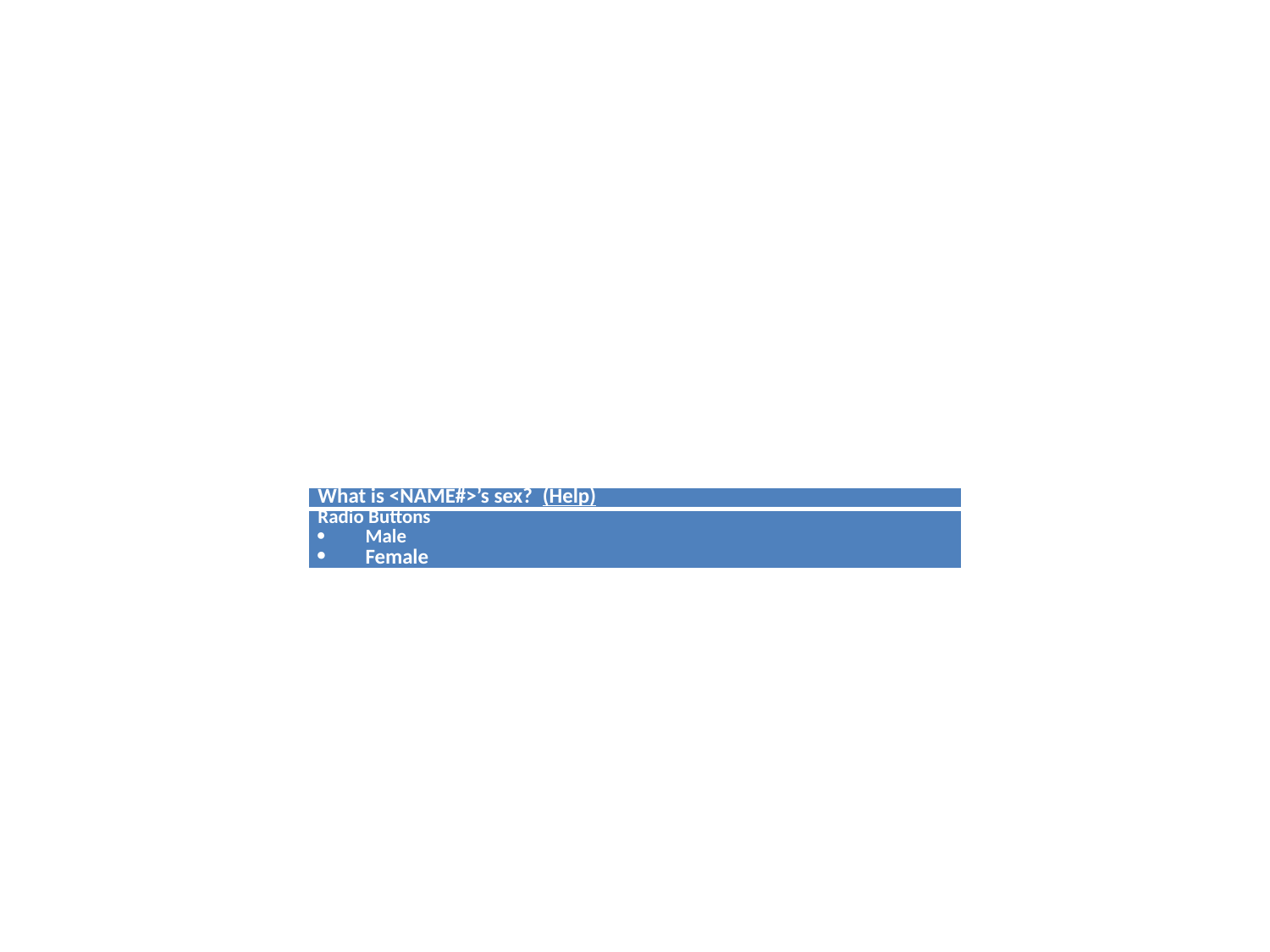

#
| What is <NAME#>’s sex? (Help) |
| --- |
| Radio Buttons Male Female |